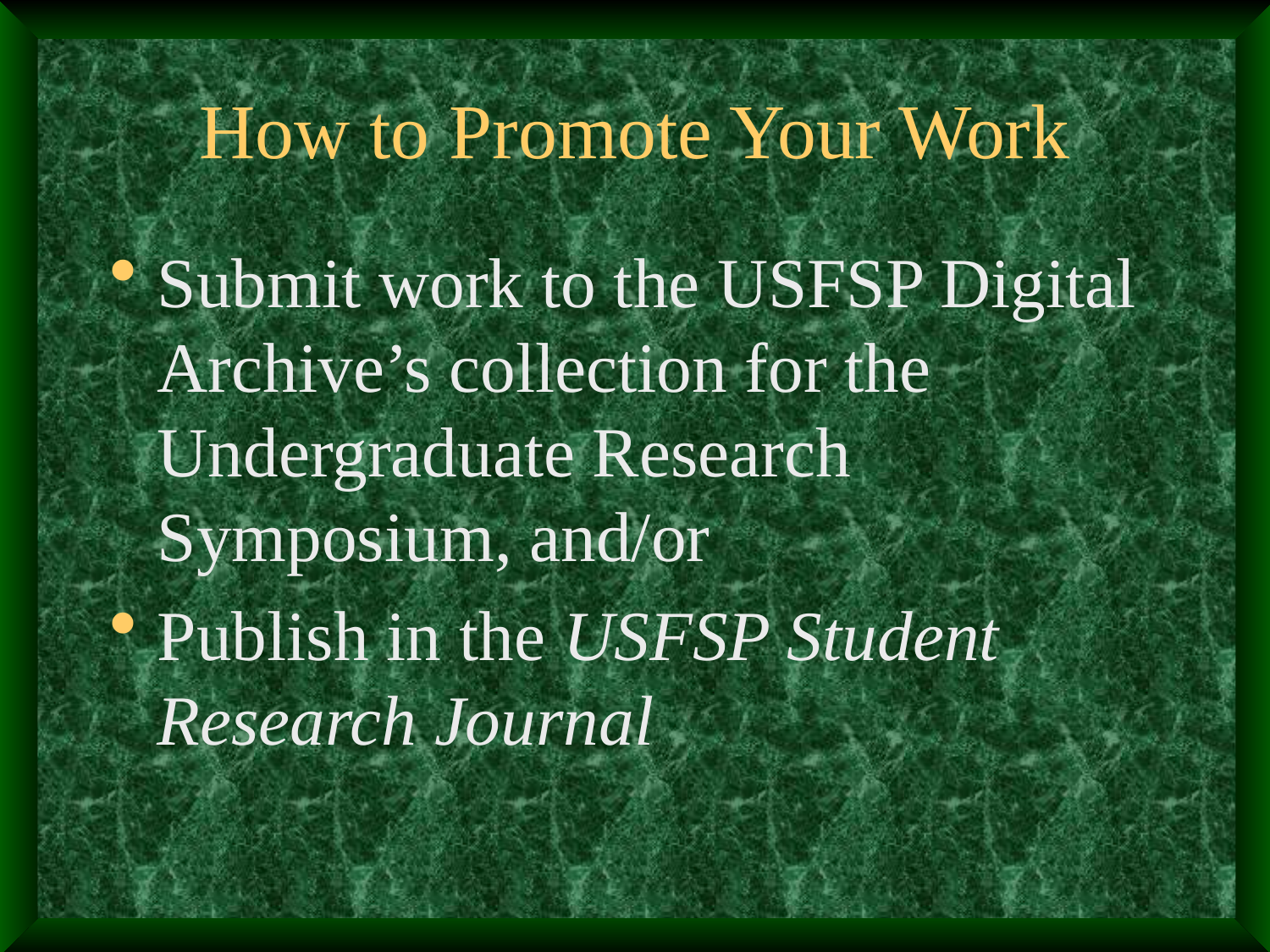

# How to Promote Your Work
Submit work to the USFSP Digital Archive’s collection for the Undergraduate Research Symposium, and/or
Publish in the USFSP Student Research Journal